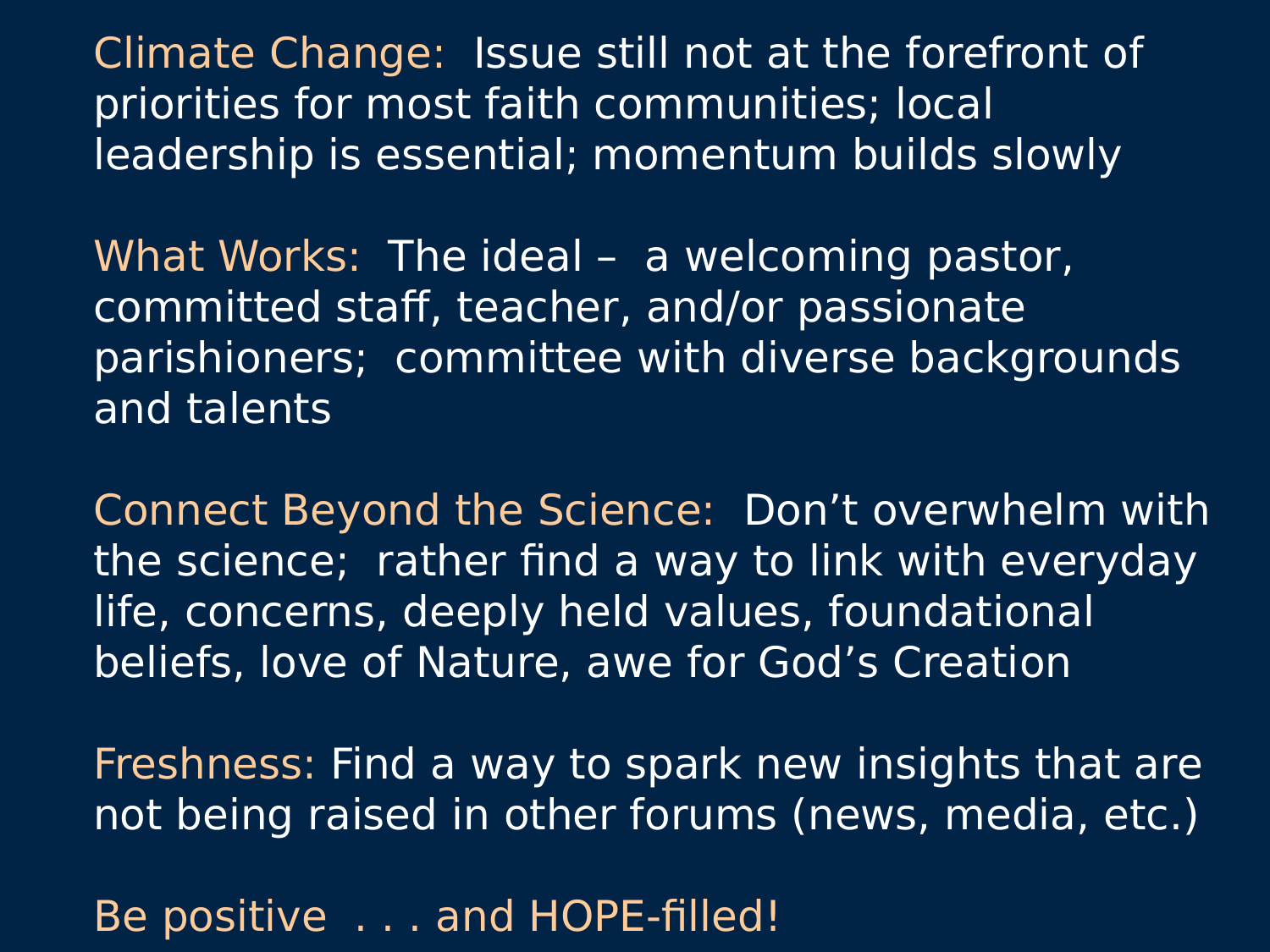

Climate Change:  Issue still not at the forefront of priorities for most faith communities; local leadership is essential; momentum builds slowly

What Works:  The ideal –  a welcoming pastor, committed staff, teacher, and/or passionate parishioners;  committee with diverse backgrounds and talents

Connect Beyond the Science:  Don’t overwhelm with the science;  rather find a way to link with everyday life, concerns, deeply held values, foundational beliefs, love of Nature, awe for God’s Creation

Freshness: Find a way to spark new insights that are not being raised in other forums (news, media, etc.)

Be positive  . . . and HOPE-filled!